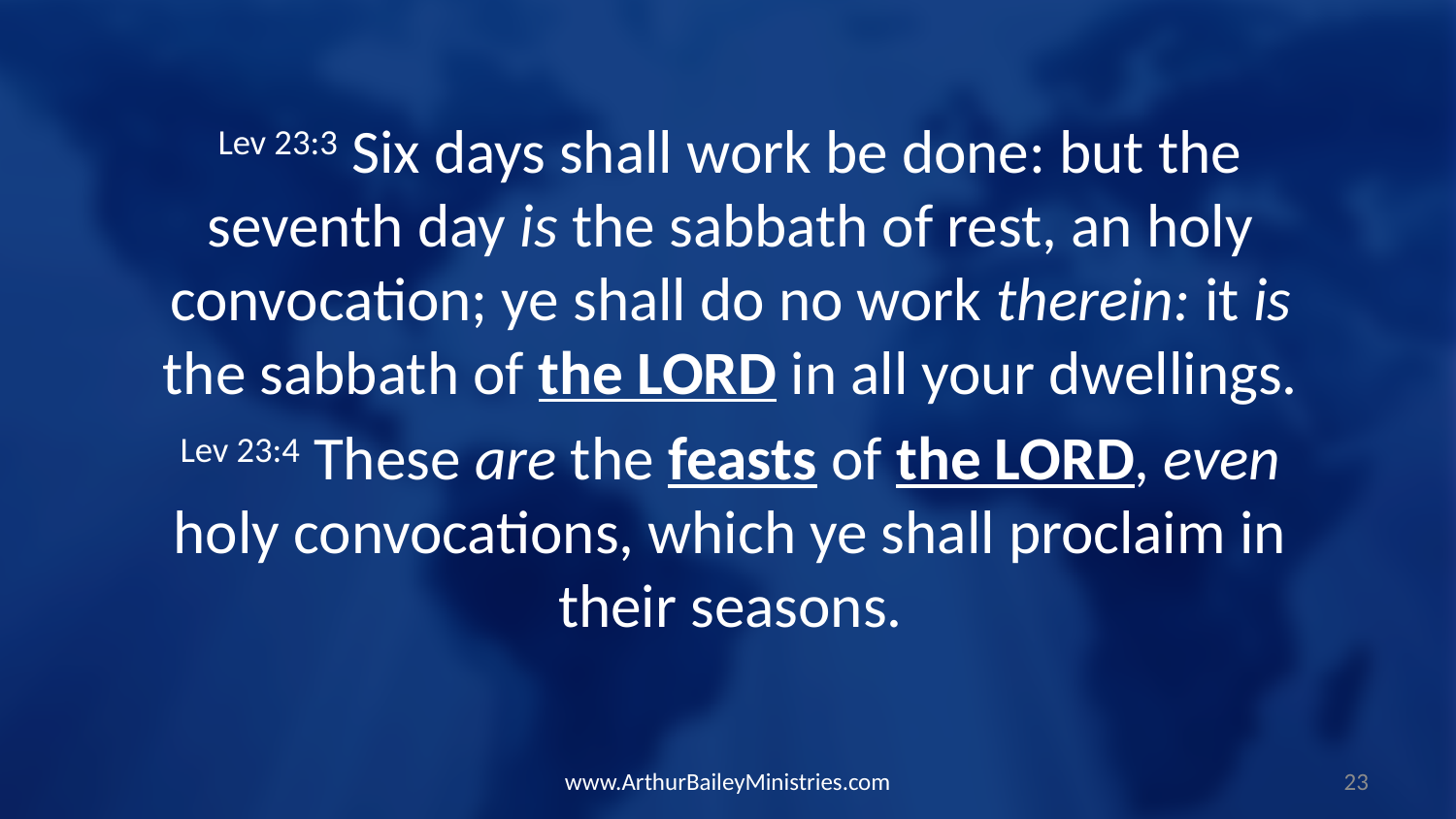

Lev 23:3 Six days shall work be done: but the seventh day is the sabbath of rest, an holy convocation; ye shall do no work therein: it is the sabbath of the LORD in all your dwellings.
Lev 23:4 These are the feasts of the LORD, even holy convocations, which ye shall proclaim in their seasons.

www.ArthurBaileyMinistries.com
23